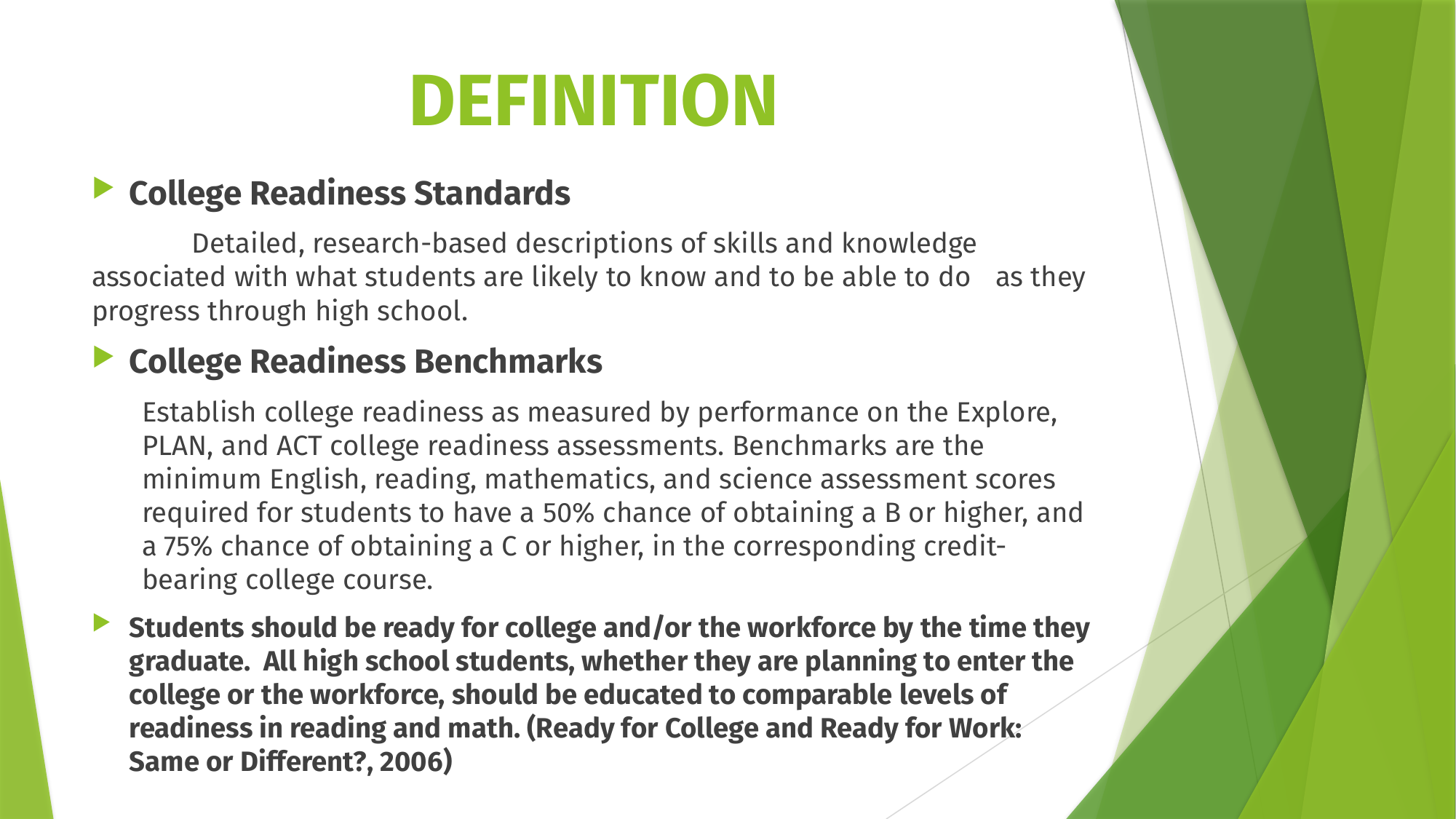

# DEFINITION
College Readiness Standards
	Detailed, research-based descriptions of skills and knowledge 	associated with what students are likely to know and to be able to do 	as they progress through high school.
College Readiness Benchmarks
Establish college readiness as measured by performance on the Explore, PLAN, and ACT college readiness assessments. Benchmarks are the minimum English, reading, mathematics, and science assessment scores required for students to have a 50% chance of obtaining a B or higher, and a 75% chance of obtaining a C or higher, in the corresponding credit-bearing college course.
Students should be ready for college and/or the workforce by the time they graduate.  All high school students, whether they are planning to enter the college or the workforce, should be educated to comparable levels of readiness in reading and math. (Ready for College and Ready for Work: Same or Different?, 2006)